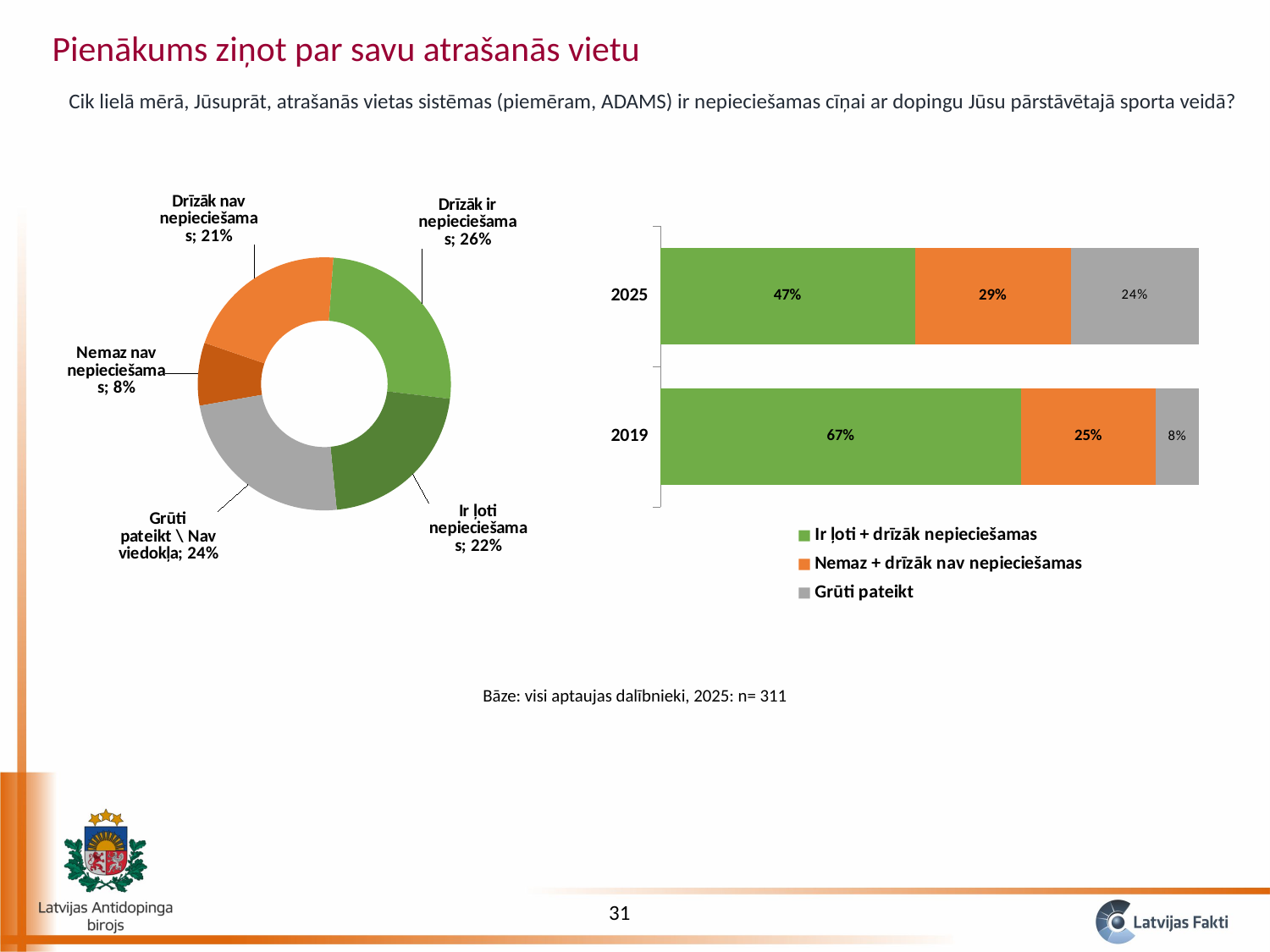

Pienākums ziņot par savu atrašanās vietu
Cik lielā mērā, Jūsuprāt, atrašanās vietas sistēmas (piemēram, ADAMS) ir nepieciešamas cīņai ar dopingu Jūsu pārstāvētajā sporta veidā?

### Chart

| Category | Sales |
|---|---|
| Nemaz nav nepieciešamas | 0.08038585209003216 |
| Drīzāk nav nepieciešamas | 0.2090032154340836 |
| Drīzāk ir nepieciešamas | 0.2572347266881029 |
| Ir ļoti nepieciešamas | 0.21543408360128619 |
| Grūti pateikt \ Nav viedokļa | 0.2379421221864952 |

### Chart

| Category | Ir ļoti + drīzāk nepieciešamas | Nemaz + drīzāk nav nepieciešamas | Grūti pateikt |
|---|---|---|---|
| 2019 | 0.67 | 0.25 | 0.08 |
| 2025 | 0.4726688102893891 | 0.28938906752411575 | 0.2379421221864952 |
Bāze: visi aptaujas dalībnieki, 2025: n= 311
31